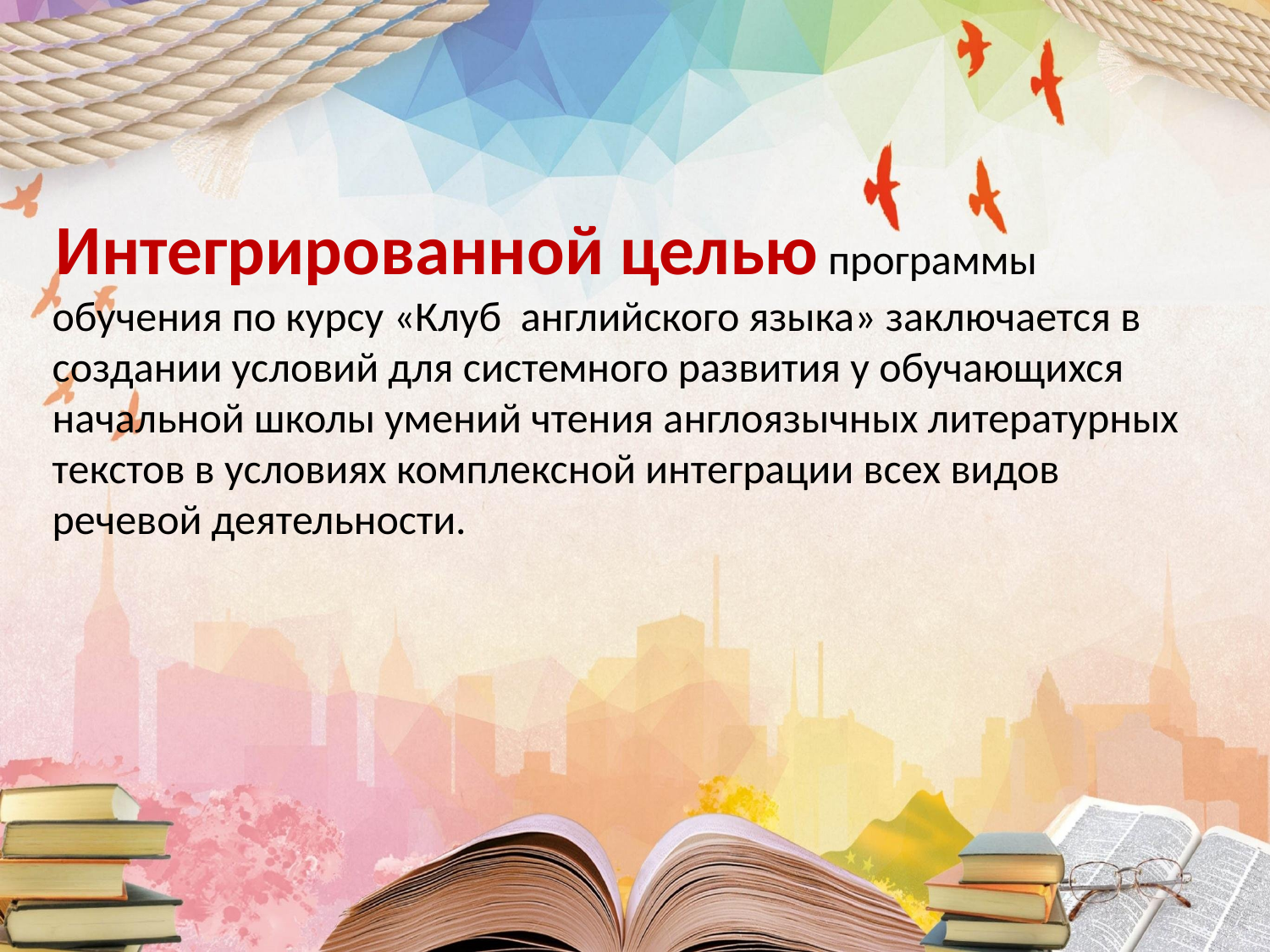

Интегрированной целью программы обучения по курсу «Клуб  английского языка» заключается в создании условий для системного развития у обучающихся начальной школы умений чтения англоязычных литературных текстов в условиях комплексной интеграции всех видов речевой деятельности.